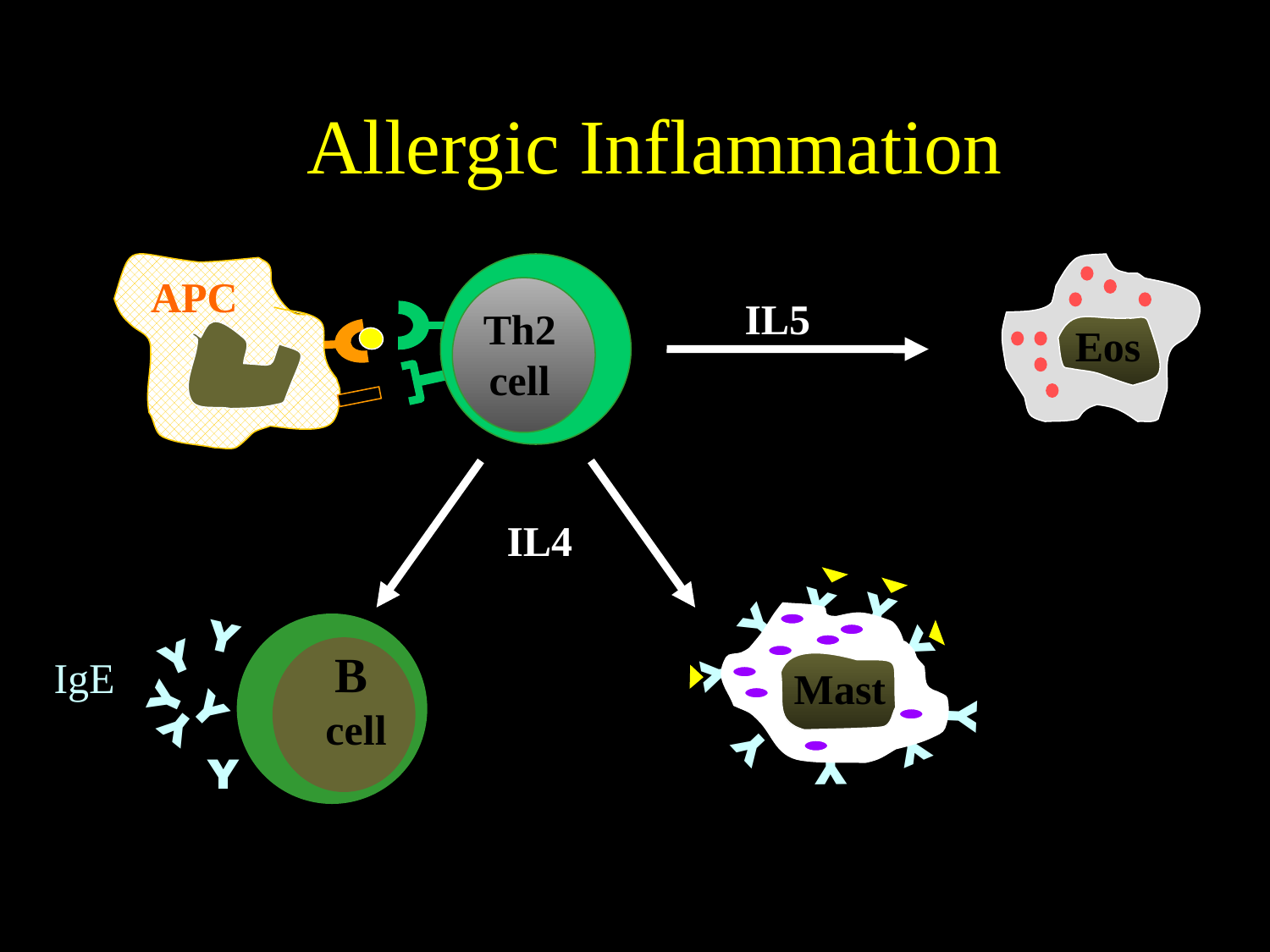

Allergic Inflammation

APC

Eos

IL5

Th2
cell

IL4

Y

Y

Y

Y

Y

Mast

Y

Y
Y
Y

Y
Y
IgE
Y
Y
Y
Y

B
 cell